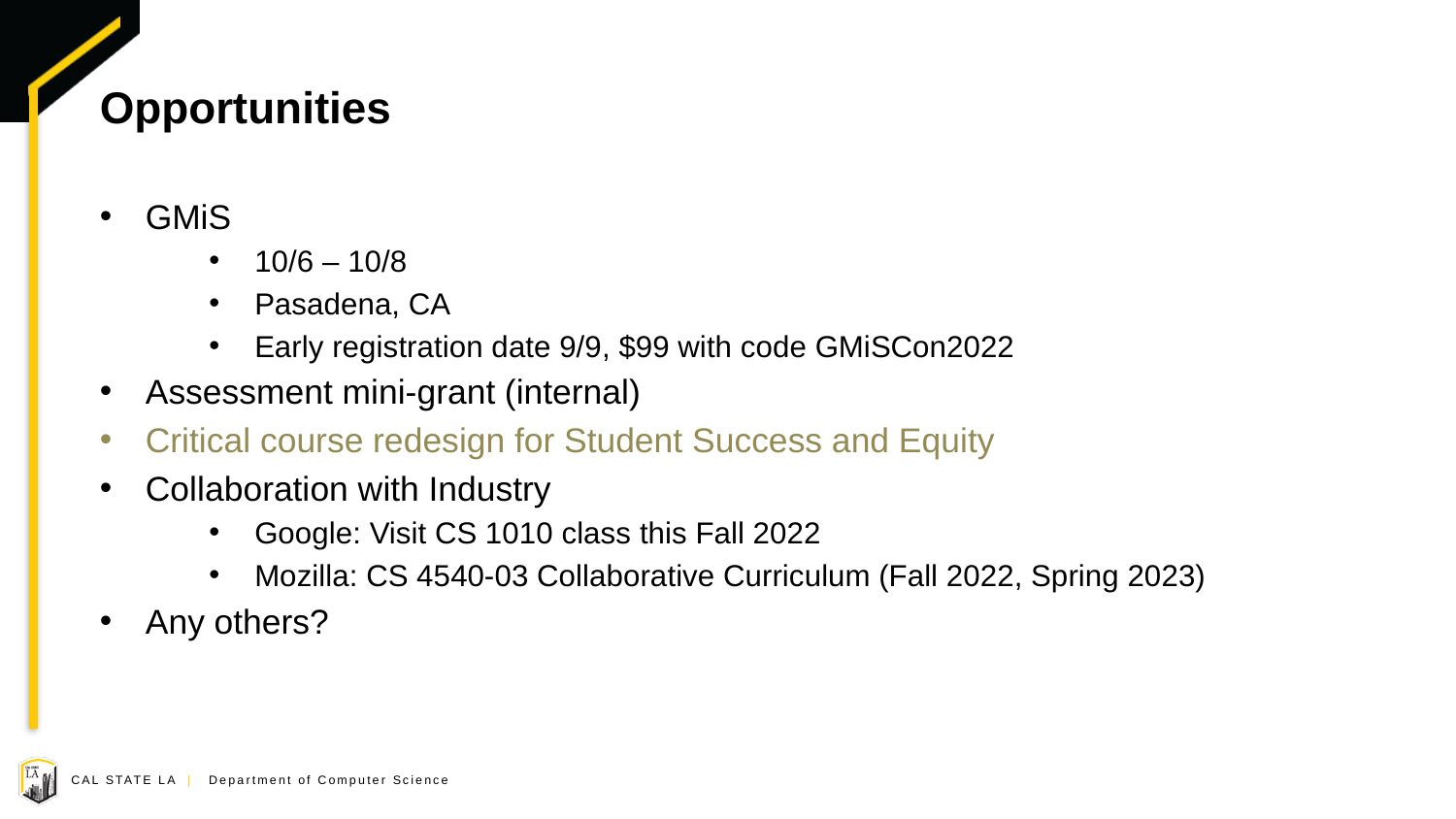

# Opportunities
GMiS
10/6 – 10/8
Pasadena, CA
Early registration date 9/9, $99 with code GMiSCon2022
Assessment mini-grant (internal)
Critical course redesign for Student Success and Equity
Collaboration with Industry
Google: Visit CS 1010 class this Fall 2022
Mozilla: CS 4540-03 Collaborative Curriculum (Fall 2022, Spring 2023)
Any others?